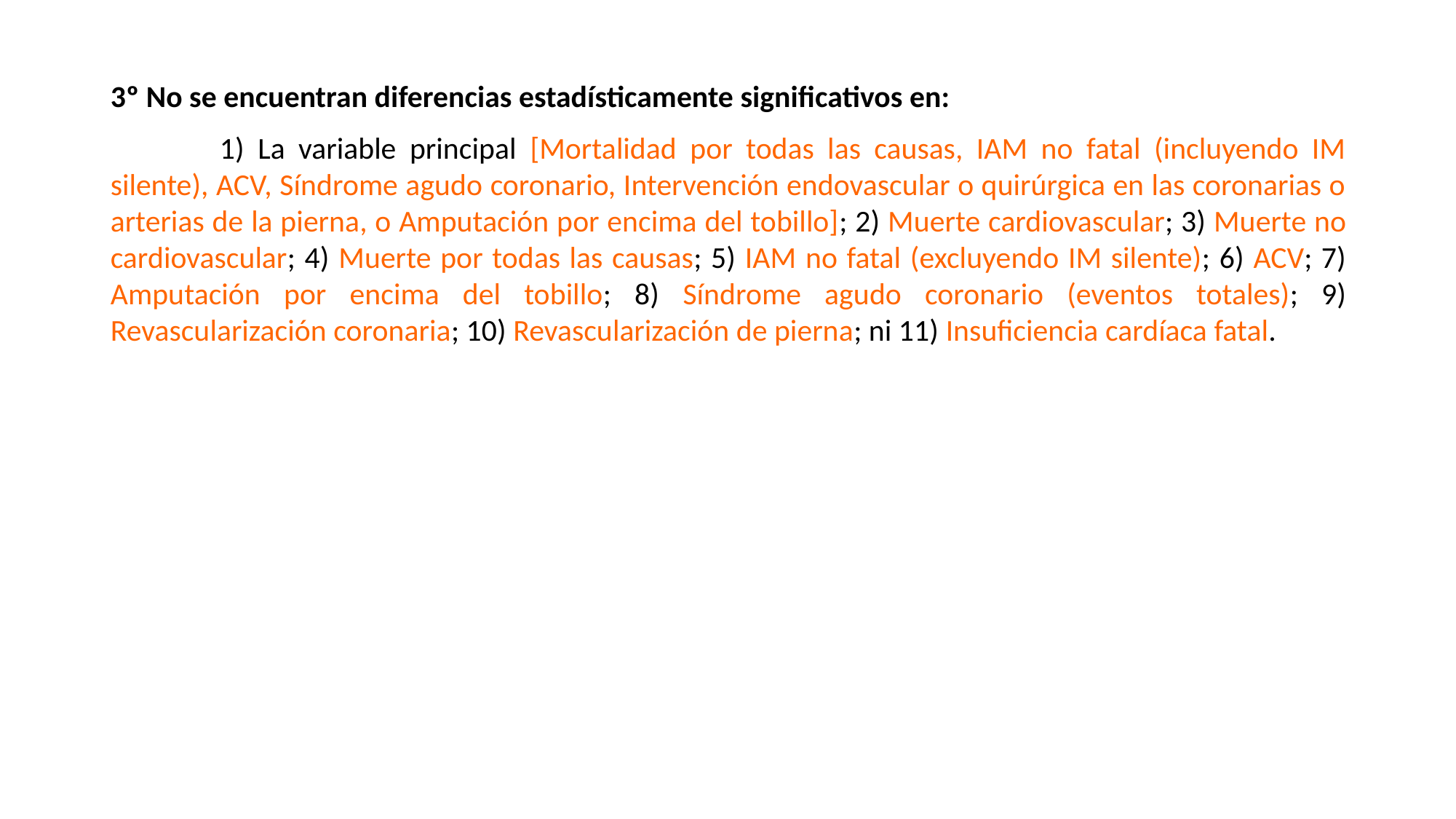

3º No se encuentran diferencias estadísticamente significativos en:
	1) La variable principal [Mortalidad por todas las causas, IAM no fatal (incluyendo IM silente), ACV, Síndrome agudo coronario, Intervención endovascular o quirúrgica en las coronarias o arterias de la pierna, o Amputación por encima del tobillo]; 2) Muerte cardiovascular; 3) Muerte no cardiovascular; 4) Muerte por todas las causas; 5) IAM no fatal (excluyendo IM silente); 6) ACV; 7) Amputación por encima del tobillo; 8) Síndrome agudo coronario (eventos totales); 9) Revascularización coronaria; 10) Revascularización de pierna; ni 11) Insuficiencia cardíaca fatal.